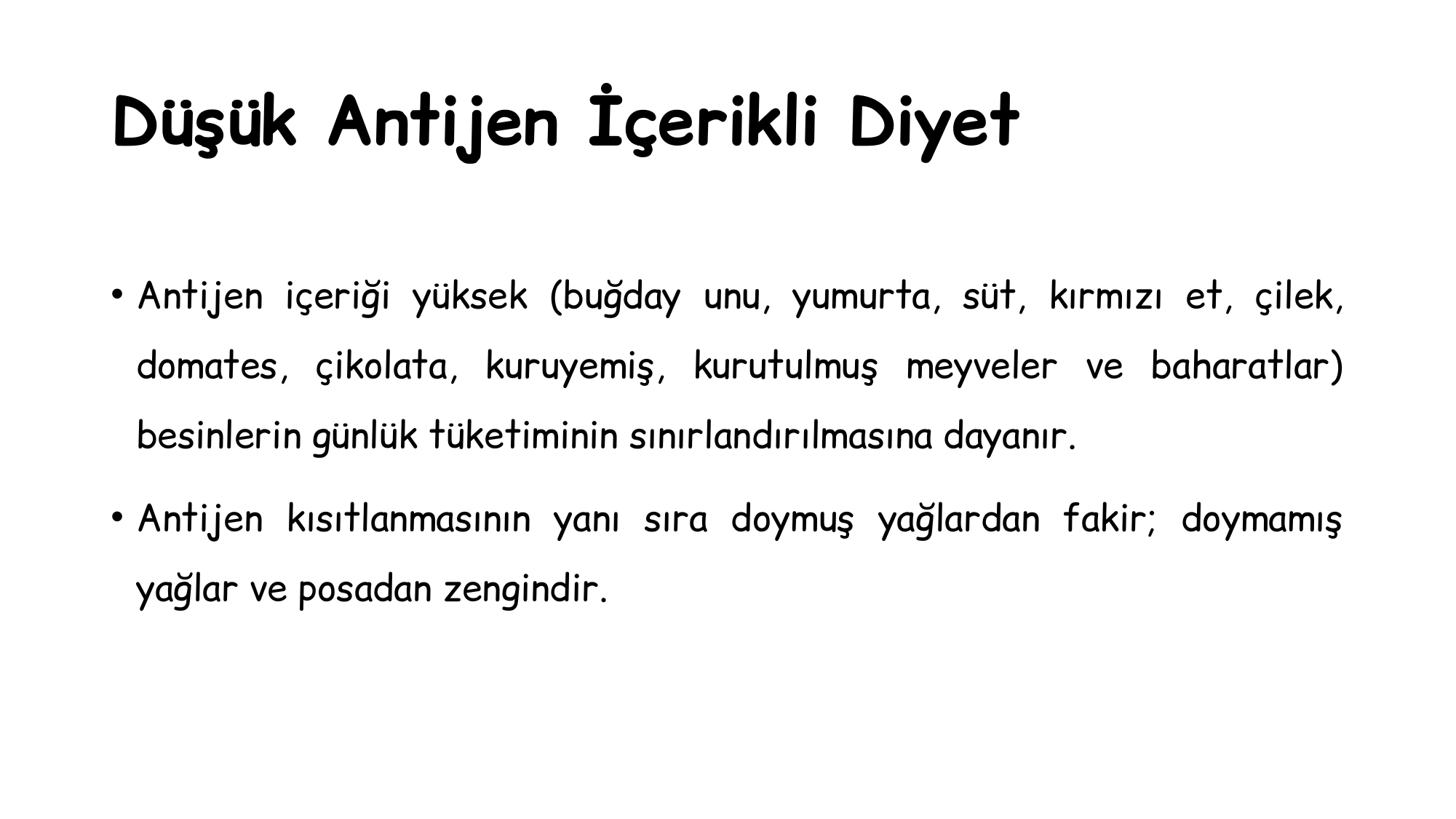

# Düşük Antijen İçerikli Diyet
Antijen içeriği yüksek (buğday unu, yumurta, süt, kırmızı et, çilek, domates, çikolata, kuruyemiş, kurutulmuş meyveler ve baharatlar) besinlerin günlük tüketiminin sınırlandırılmasına dayanır.
Antijen kısıtlanmasının yanı sıra doymuş yağlardan fakir; doymamış yağlar ve posadan zengindir.